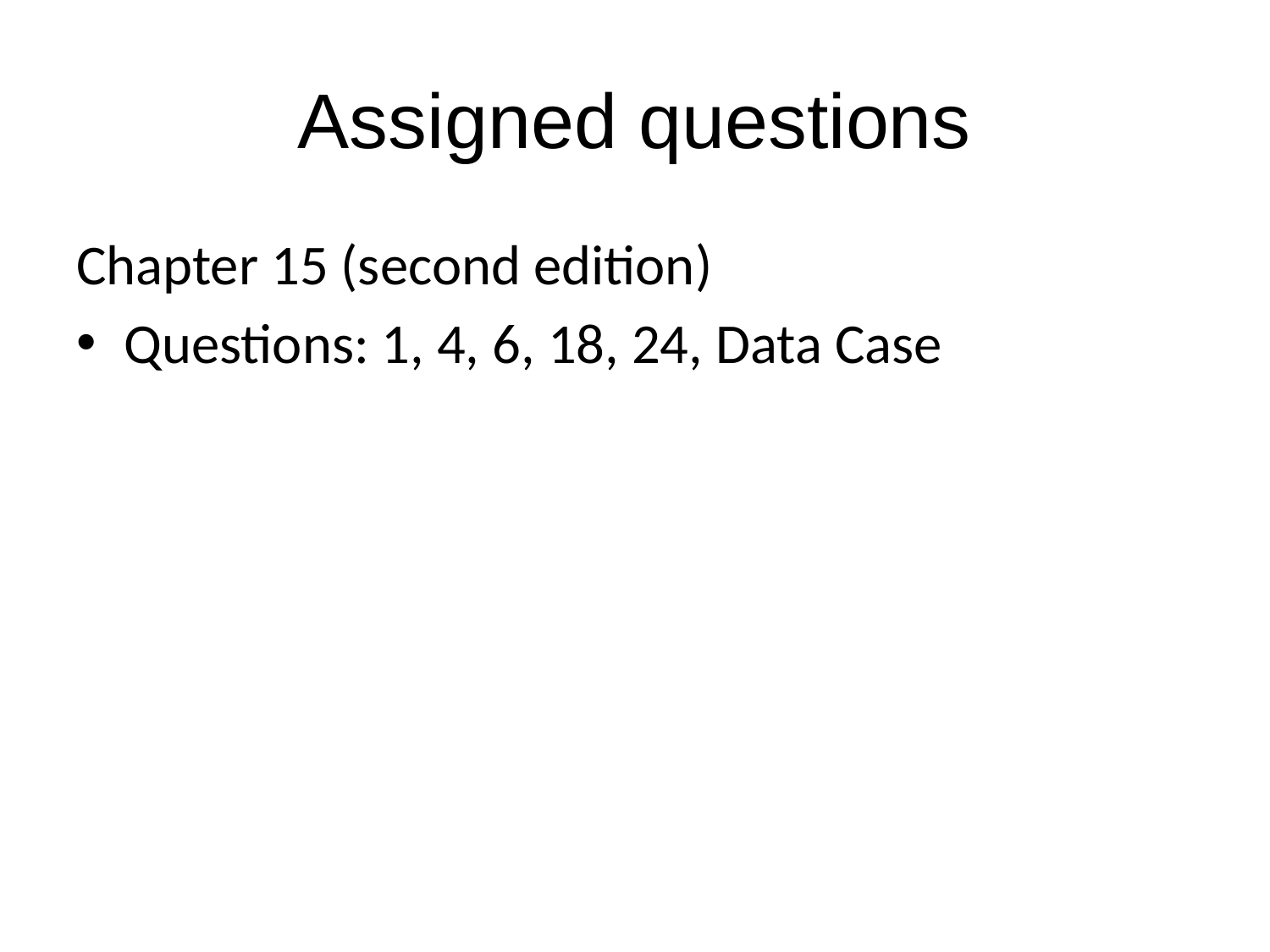

# Assigned questions
Chapter 15 (second edition)
Questions: 1, 4, 6, 18, 24, Data Case